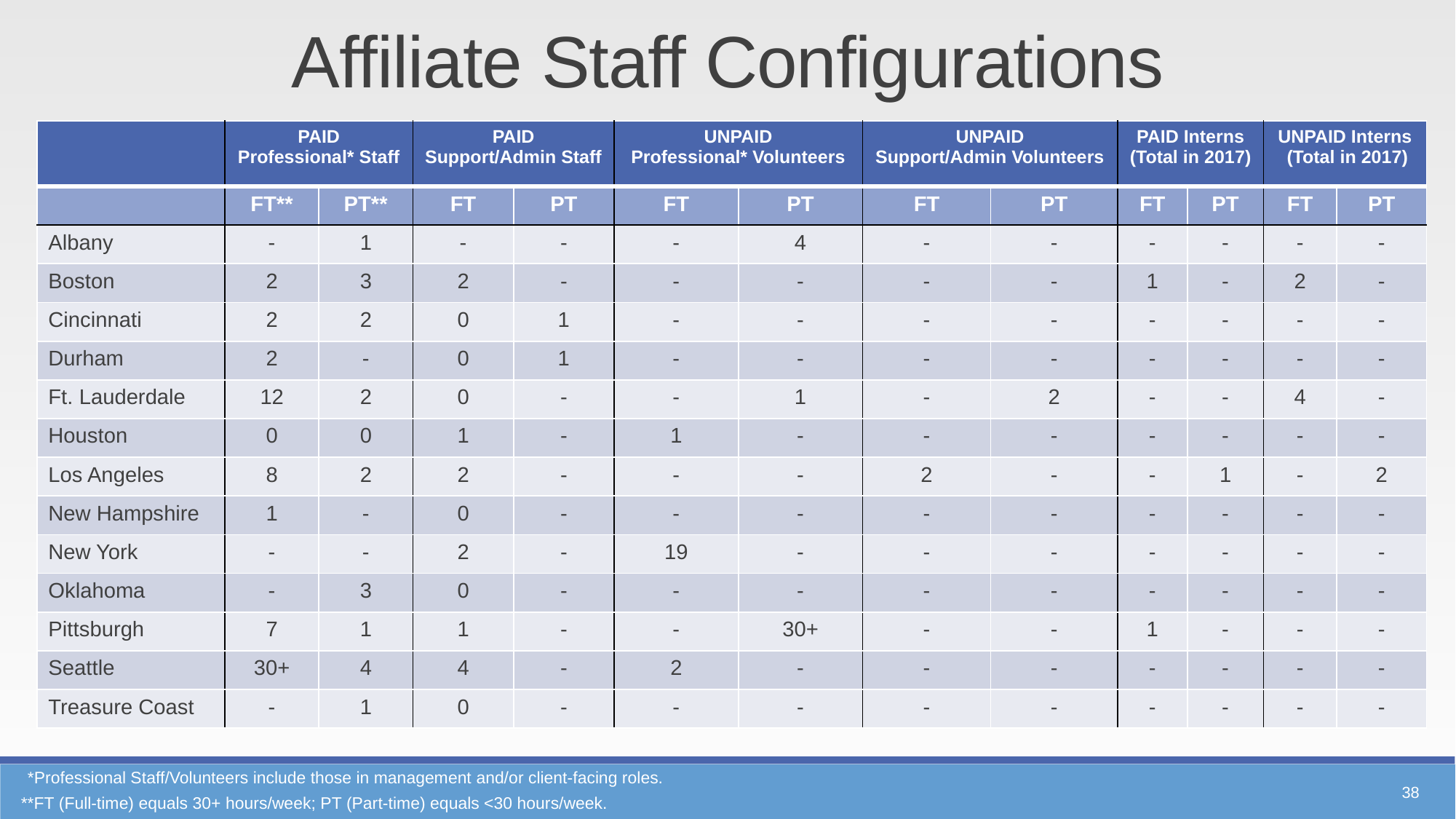

Affiliate Staff Configurations
|  | PAID Professional\* Staff |  | PAID Support/Admin Staff |  | UNPAID Professional\* Volunteers |  | UNPAID Support/Admin Volunteers |  | PAID Interns (Total in 2017) |  | UNPAID Interns (Total in 2017) |  |
| --- | --- | --- | --- | --- | --- | --- | --- | --- | --- | --- | --- | --- |
|  | FT\*\* | PT\*\* | FT | PT | FT | PT | FT | PT | FT | PT | FT | PT |
| Albany | - | 1 | - | - | - | 4 | - | - | - | - | - | - |
| Boston | 2 | 3 | 2 | - | - | - | - | - | 1 | - | 2 | - |
| Cincinnati | 2 | 2 | 0 | 1 | - | - | - | - | - | - | - | - |
| Durham | 2 | - | 0 | 1 | - | - | - | - | - | - | - | - |
| Ft. Lauderdale | 12 | 2 | 0 | - | - | 1 | - | 2 | - | - | 4 | - |
| Houston | 0 | 0 | 1 | - | 1 | - | - | - | - | - | - | - |
| Los Angeles | 8 | 2 | 2 | - | - | - | 2 | - | - | 1 | - | 2 |
| New Hampshire | 1 | - | 0 | - | - | - | - | - | - | - | - | - |
| New York | - | - | 2 | - | 19 | - | - | - | - | - | - | - |
| Oklahoma | - | 3 | 0 | - | - | - | - | - | - | - | - | - |
| Pittsburgh | 7 | 1 | 1 | - | - | 30+ | - | - | 1 | - | - | - |
| Seattle | 30+ | 4 | 4 | - | 2 | - | - | - | - | - | - | - |
| Treasure Coast | - | 1 | 0 | - | - | - | - | - | - | - | - | - |
*Professional Staff/Volunteers include those in management and/or client-facing roles.
38
**FT (Full-time) equals 30+ hours/week; PT (Part-time) equals <30 hours/week.